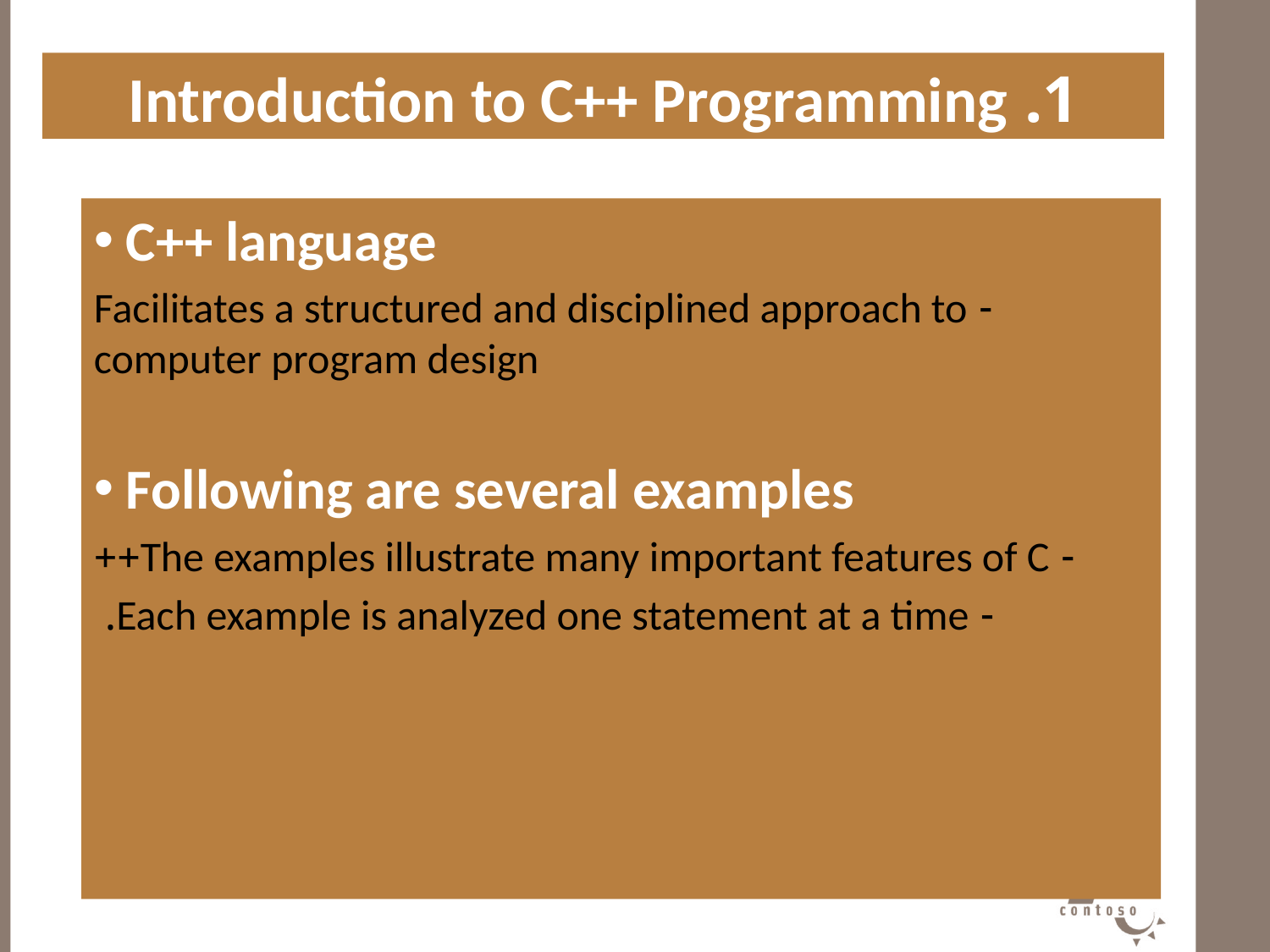

1. Introduction to C++ Programming
#
 C++ language
- Facilitates a structured and disciplined approach to computer program design

 Following are several examples
- The examples illustrate many important features of C++
- Each example is analyzed one statement at a time.